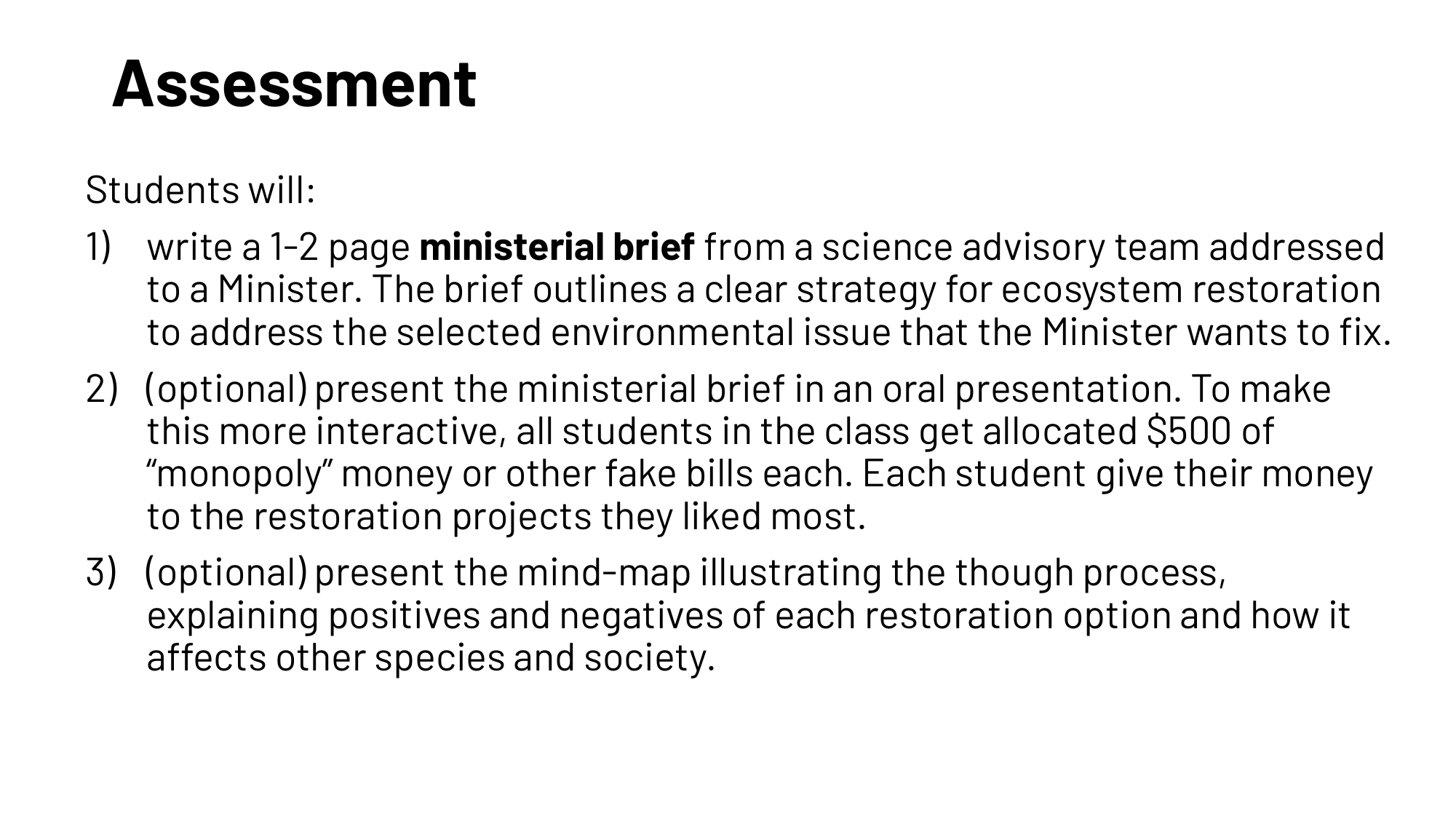

Assessment
Students will:
write a 1-2 page ministerial brief from a science advisory team addressed to a Minister. The brief outlines a clear strategy for ecosystem restoration to address the selected environmental issue that the Minister wants to fix.
(optional) present the ministerial brief in an oral presentation. To make this more interactive, all students in the class get allocated $500 of “monopoly” money or other fake bills each. Each student give their money to the restoration projects they liked most.
(optional) present the mind-map illustrating the though process, explaining positives and negatives of each restoration option and how it affects other species and society.